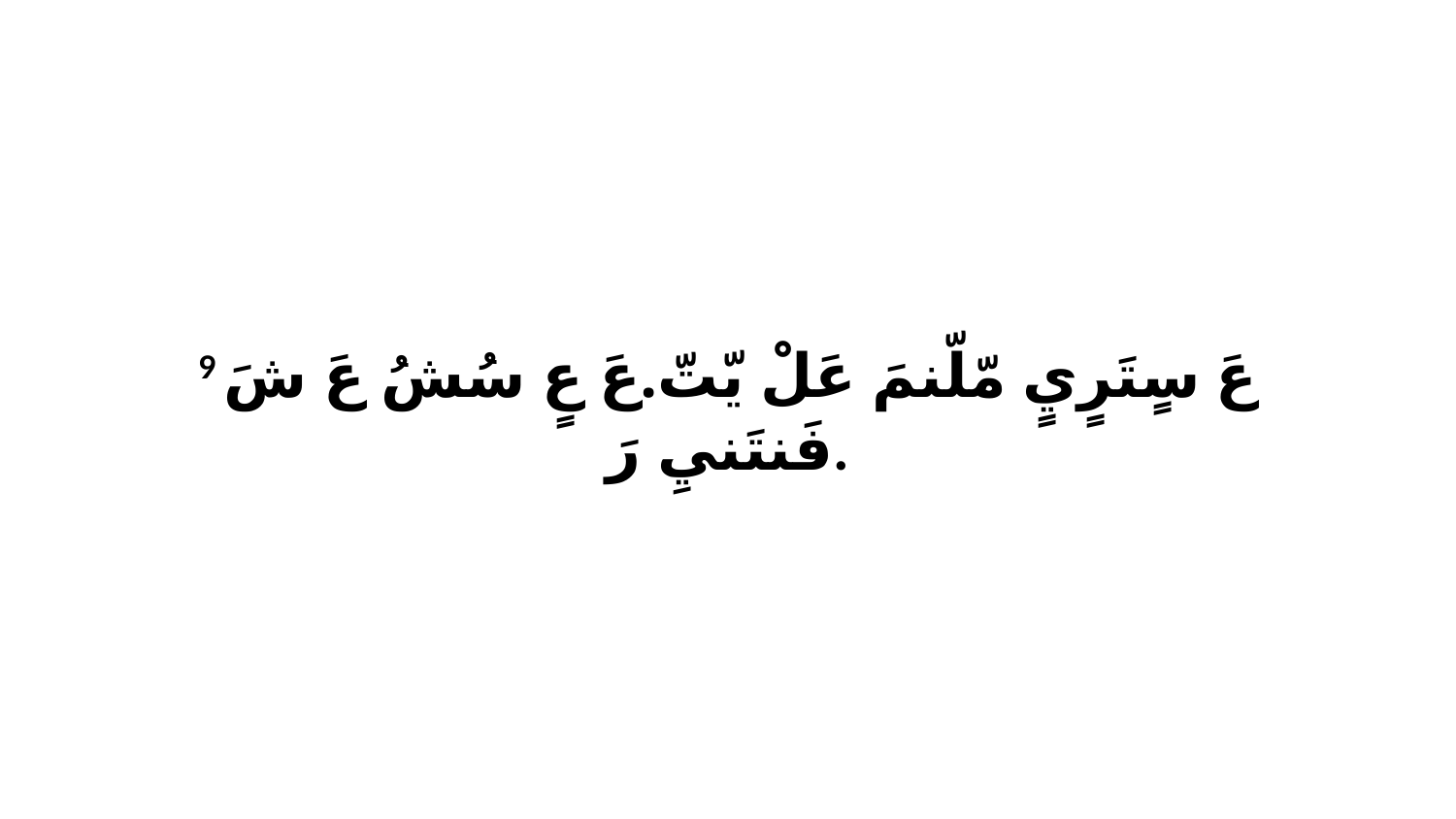

9 عَ سٍتَرٍيٍ مّلّنمَ عَلْ يّتّ.عَ عٍ سُشُ عَ شَ فَنتَنيِ رَ.